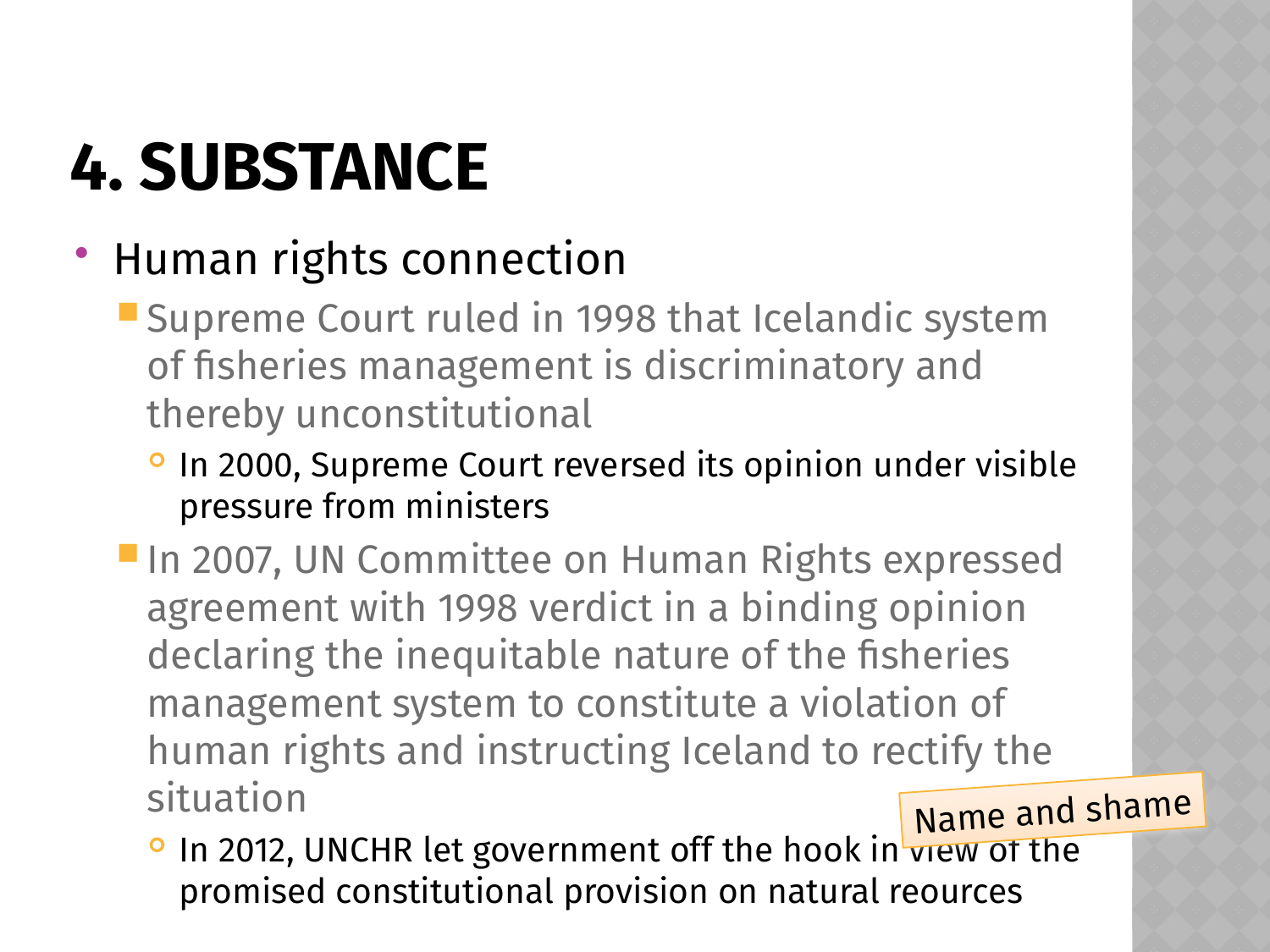

# 4. Substance
Human rights connection
Supreme Court ruled in 1998 that Icelandic system of fisheries management is discriminatory and thereby unconstitutional
In 2000, Supreme Court reversed its opinion under visible pressure from ministers
In 2007, UN Committee on Human Rights expressed agreement with 1998 verdict in a binding opinion declaring the inequitable nature of the fisheries management system to constitute a violation of human rights and instructing Iceland to rectify the situation
In 2012, UNCHR let government off the hook in view of the promised constitutional provision on natural reources
Name and shame